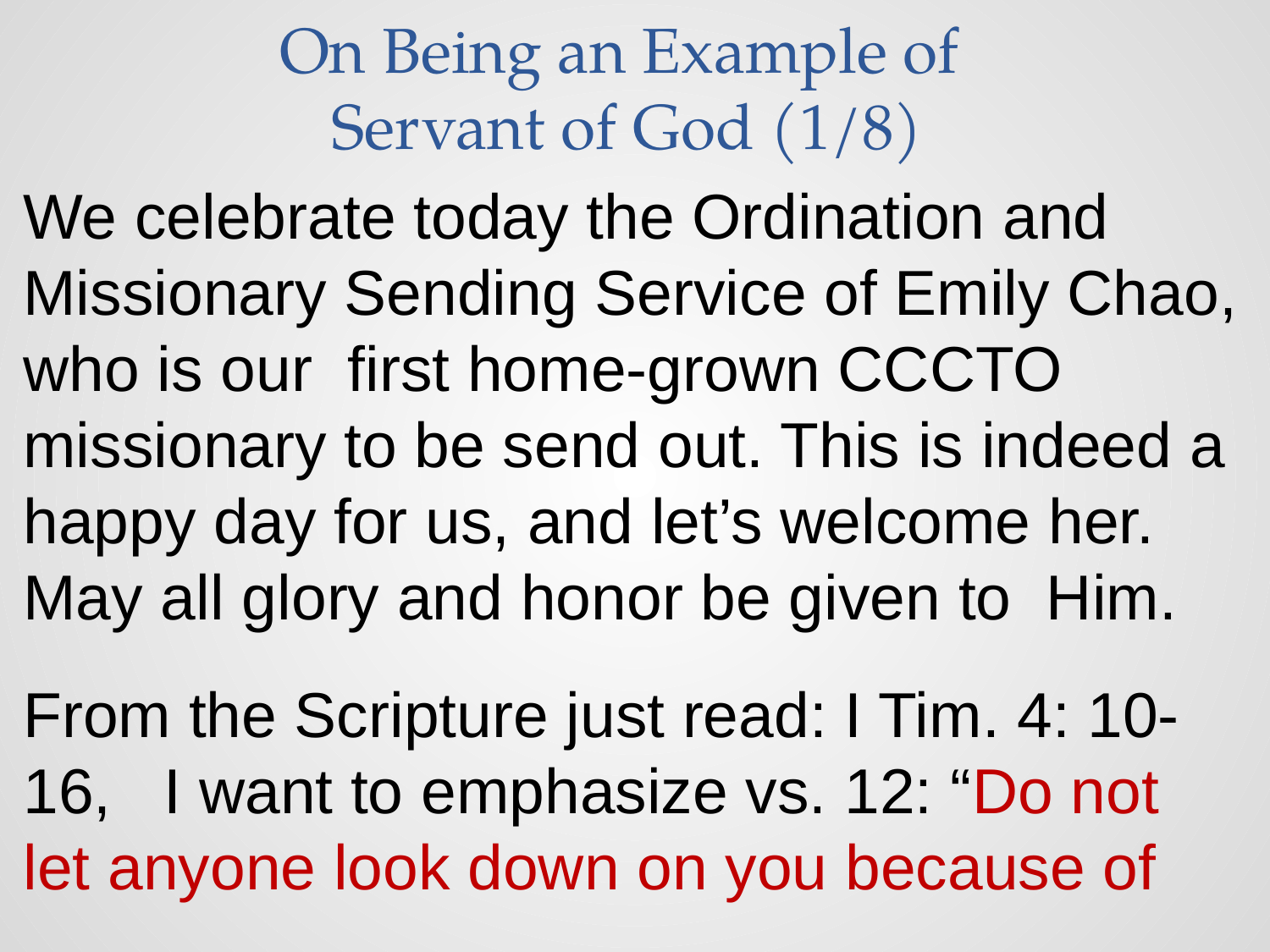

# On Being an Example of Servant of God (1/8)
We celebrate today the Ordination and Missionary Sending Service of Emily Chao, who is our  first home-grown CCCTO missionary to be send out. This is indeed a happy day for us, and let’s welcome her. May all glory and honor be given to  Him.

From the Scripture just read: I Tim. 4: 10-16,   I want to emphasize vs. 12: “Do not let anyone look down on you because of